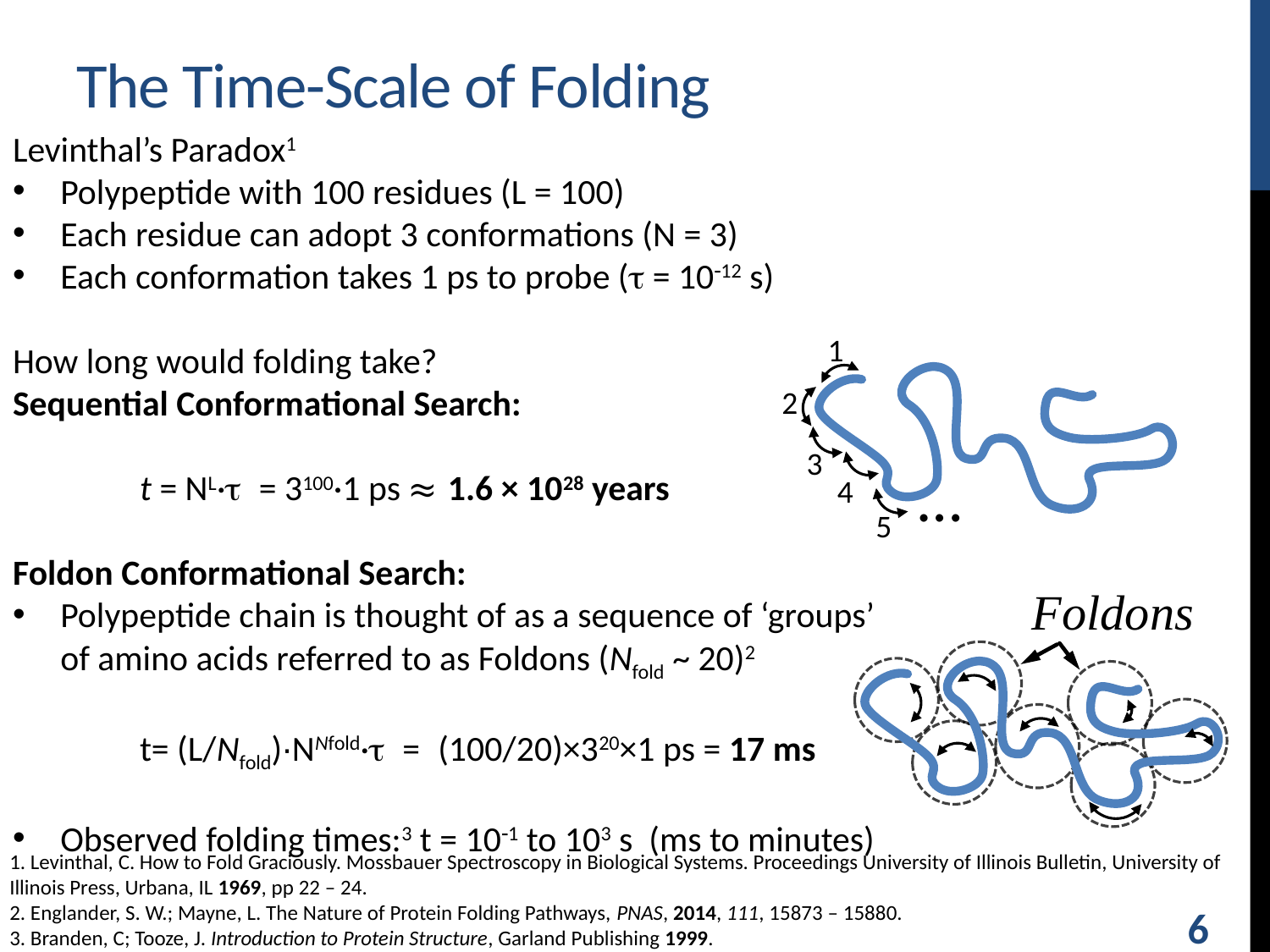

# The Time-Scale of Folding
Levinthal’s Paradox1
Polypeptide with 100 residues (L = 100)
Each residue can adopt 3 conformations (N = 3)
Each conformation takes 1 ps to probe (τ = 10−12 s)

How long would folding take?
Sequential Conformational Search:

	t = NL·τ = 3100·1 ps ≈ 1.6 × 1028 years

Foldon Conformational Search:
Polypeptide chain is thought of as a sequence of ‘groups’ of amino acids referred to as Foldons (Nfold ~ 20)2

	t= (L/Nfold)∙NNfold·τ = (100/20)×320×1 ps = 17 ms

Observed folding times:3 t = 10−1 to 103 s  (ms to minutes)

1

2

3
…
4

5
Foldons

1. Levinthal, C. How to Fold Graciously. Mossbauer Spectroscopy in Biological Systems. Proceedings University of Illinois Bulletin, University of Illinois Press, Urbana, IL 1969, pp 22 – 24.
2. Englander, S. W.; Mayne, L. The Nature of Protein Folding Pathways, PNAS, 2014, 111, 15873 – 15880.
3. Branden, C; Tooze, J. Introduction to Protein Structure, Garland Publishing 1999.
6